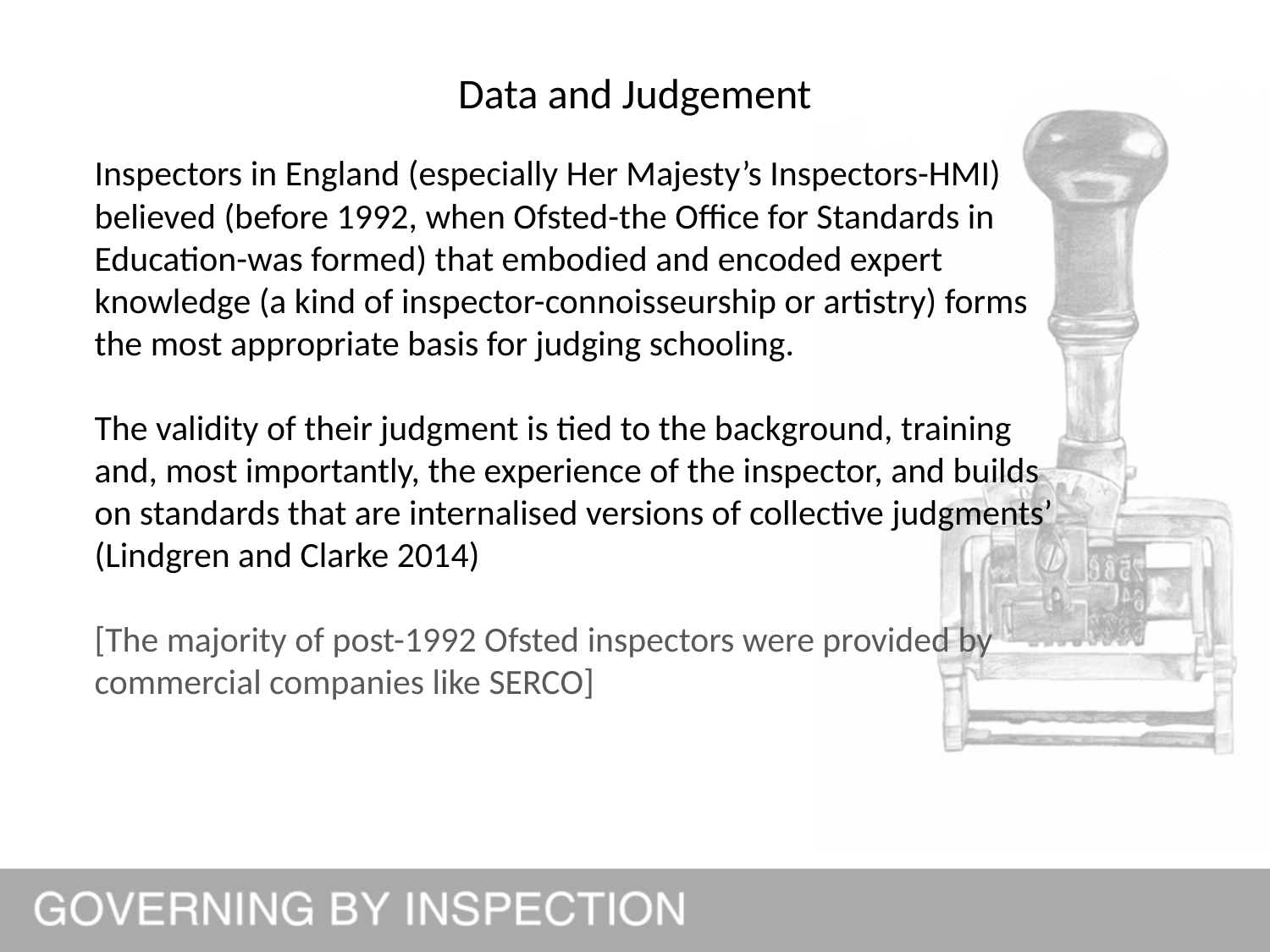

# Data and Judgement
Inspectors in England (especially Her Majesty’s Inspectors-HMI) believed (before 1992, when Ofsted-the Office for Standards in Education-was formed) that embodied and encoded expert knowledge (a kind of inspector-connoisseurship or artistry) forms the most appropriate basis for judging schooling.

The validity of their judgment is tied to the background, training and, most importantly, the experience of the inspector, and builds on standards that are internalised versions of collective judgments’ (Lindgren and Clarke 2014)

[The majority of post-1992 Ofsted inspectors were provided by commercial companies like SERCO]